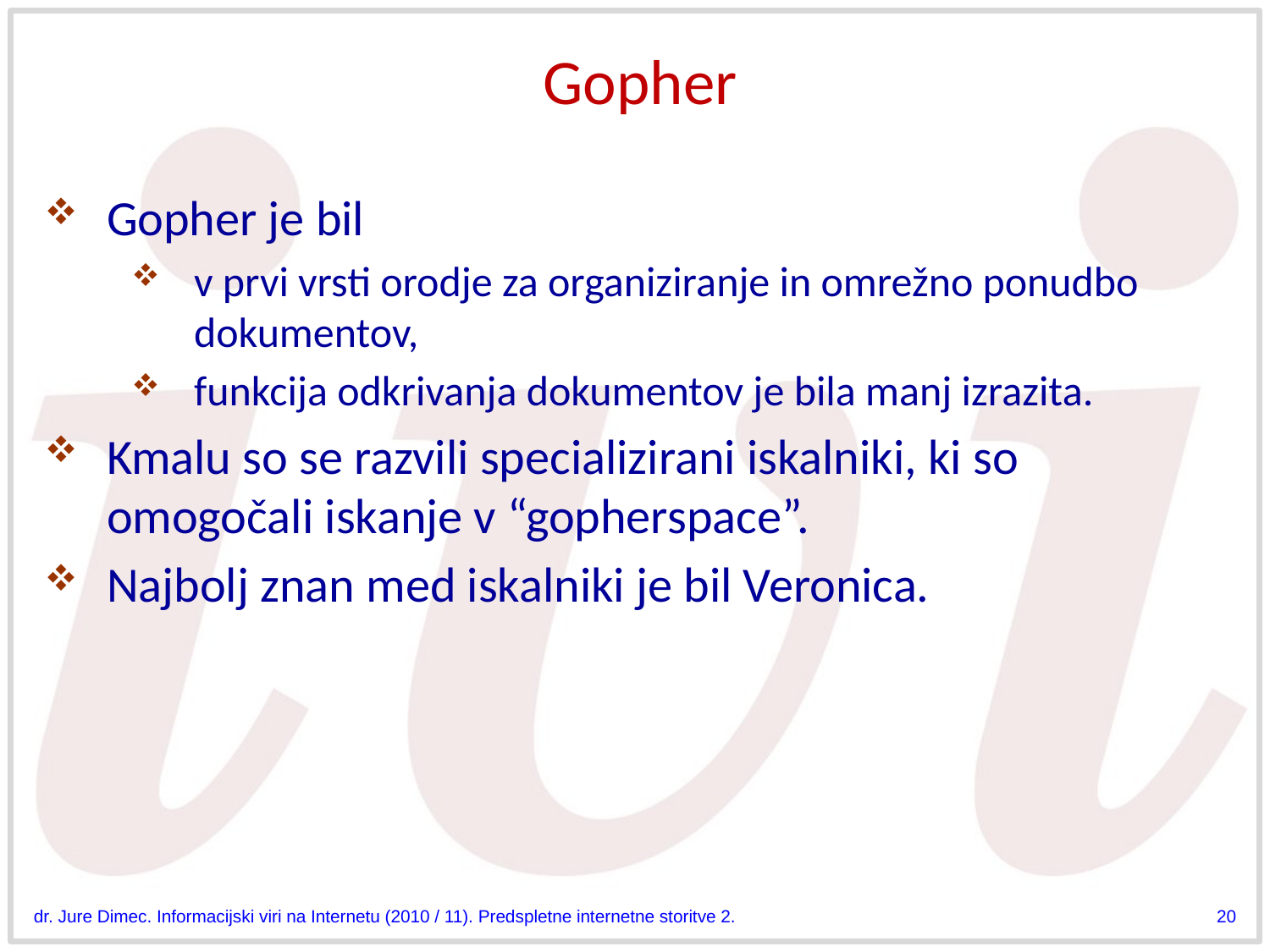

# Gopher
Gopher je bil
v prvi vrsti orodje za organiziranje in omrežno ponudbo dokumentov,
funkcija odkrivanja dokumentov je bila manj izrazita.
Kmalu so se razvili specializirani iskalniki, ki so omogočali iskanje v “gopherspace”.
Najbolj znan med iskalniki je bil Veronica.
dr. Jure Dimec. Informacijski viri na Internetu (2010 / 11). Predspletne internetne storitve 2.
20